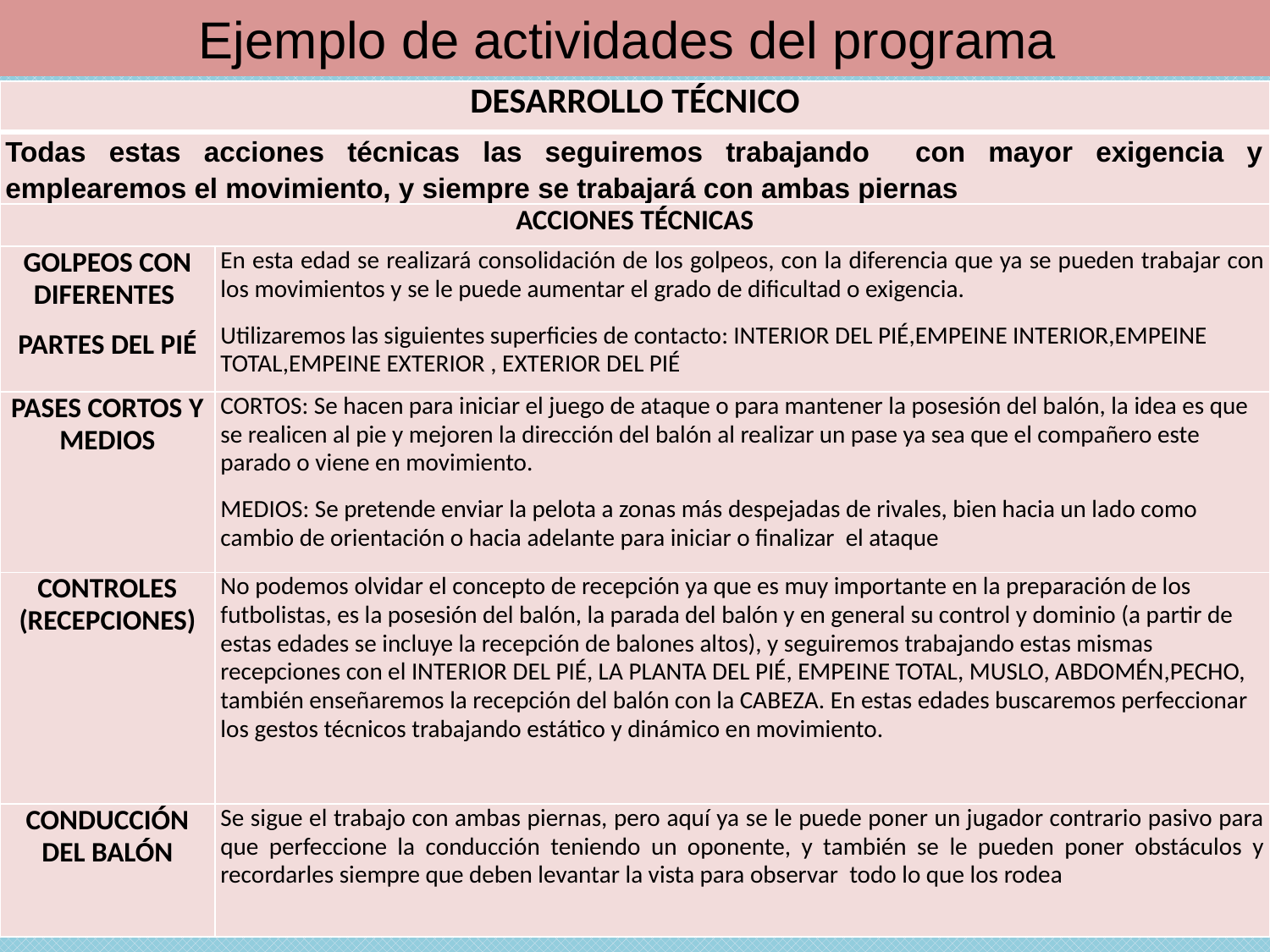

# Ejemplo de actividades del programa
| DESARROLLO TÉCNICO |  |
| --- | --- |
| Todas estas acciones técnicas las seguiremos trabajando con mayor exigencia y emplearemos el movimiento, y siempre se trabajará con ambas piernas |  |
| ACCIONES TÉCNICAS |  |
| GOLPEOS CON DIFERENTES PARTES DEL PIÉ | En esta edad se realizará consolidación de los golpeos, con la diferencia que ya se pueden trabajar con los movimientos y se le puede aumentar el grado de dificultad o exigencia. Utilizaremos las siguientes superficies de contacto: INTERIOR DEL PIÉ,EMPEINE INTERIOR,EMPEINE TOTAL,EMPEINE EXTERIOR , EXTERIOR DEL PIÉ |
| PASES CORTOS Y MEDIOS | CORTOS: Se hacen para iniciar el juego de ataque o para mantener la posesión del balón, la idea es que se realicen al pie y mejoren la dirección del balón al realizar un pase ya sea que el compañero este parado o viene en movimiento. MEDIOS: Se pretende enviar la pelota a zonas más despejadas de rivales, bien hacia un lado como cambio de orientación o hacia adelante para iniciar o finalizar el ataque |
| CONTROLES (RECEPCIONES) | No podemos olvidar el concepto de recepción ya que es muy importante en la preparación de los futbolistas, es la posesión del balón, la parada del balón y en general su control y dominio (a partir de estas edades se incluye la recepción de balones altos), y seguiremos trabajando estas mismas recepciones con el INTERIOR DEL PIÉ, LA PLANTA DEL PIÉ, EMPEINE TOTAL, MUSLO, ABDOMÉN,PECHO, también enseñaremos la recepción del balón con la CABEZA. En estas edades buscaremos perfeccionar los gestos técnicos trabajando estático y dinámico en movimiento. |
| CONDUCCIÓN DEL BALÓN | Se sigue el trabajo con ambas piernas, pero aquí ya se le puede poner un jugador contrario pasivo para que perfeccione la conducción teniendo un oponente, y también se le pueden poner obstáculos y recordarles siempre que deben levantar la vista para observar todo lo que los rodea |
•